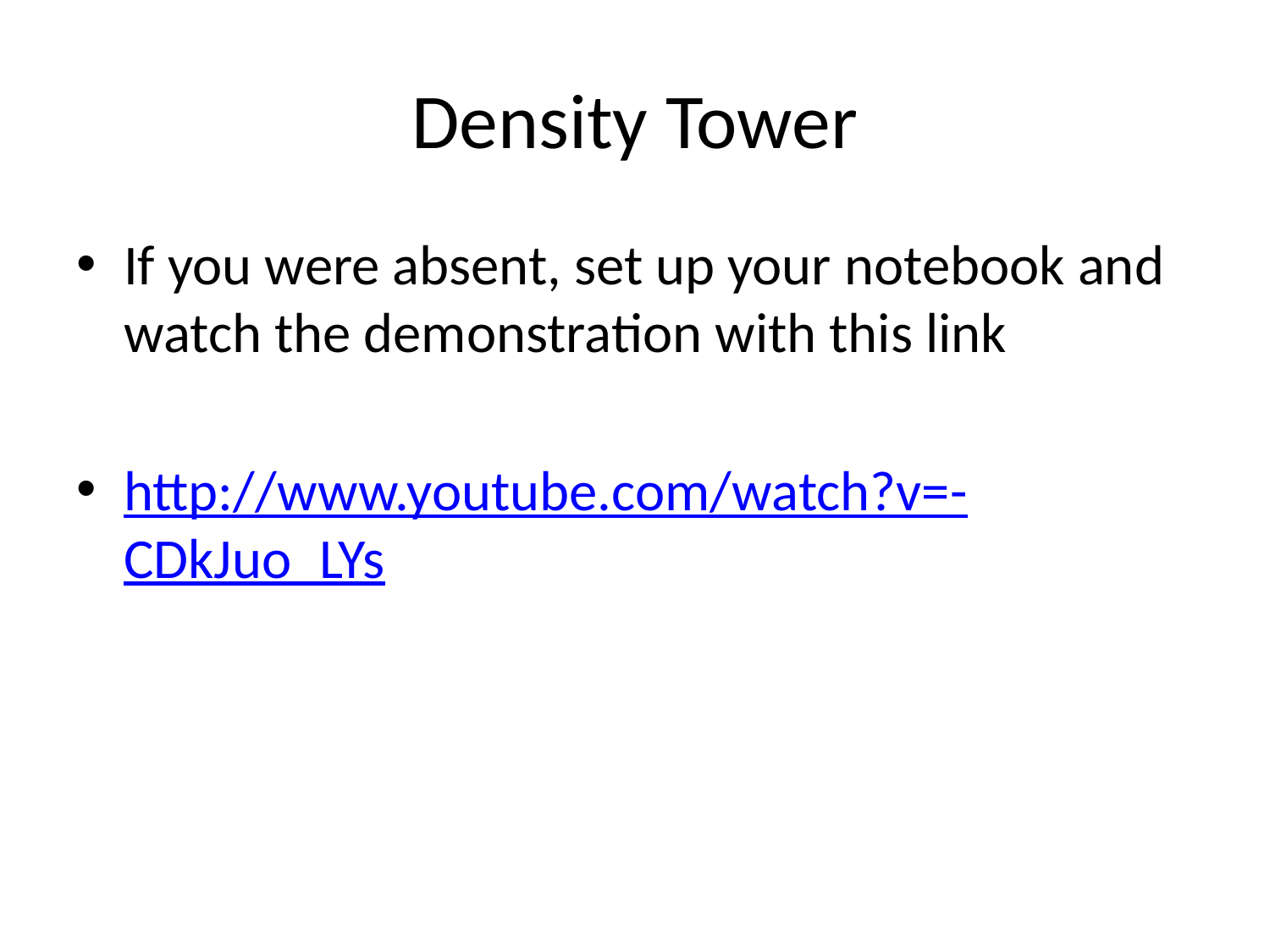

# Density Tower
If you were absent, set up your notebook and watch the demonstration with this link

http://www.youtube.com/watch?v=-CDkJuo_LYs